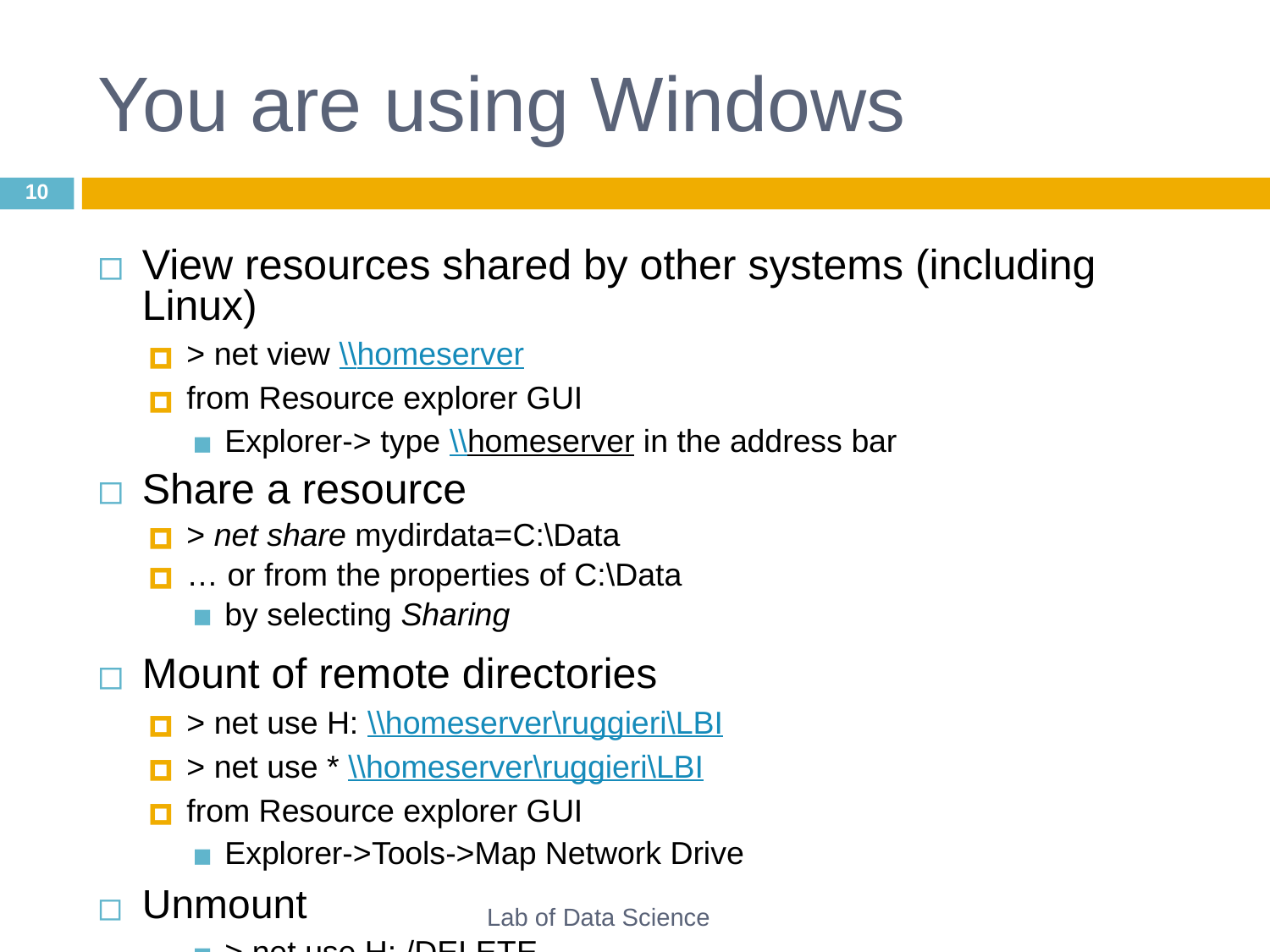

# You are using Windows
10

View resources shared by other systems (including Linux)
> net view \\homeserver
from Resource explorer GUI
Explorer-> type \\homeserver in the address bar
Share a resource
> net share mydirdata=C:\Data
… or from the properties of C:\Data
by selecting Sharing

Mount of remote directories
> net use H: \\homeserver\ruggieri\LBI
> net use * \\homeserver\ruggieri\LBI
from Resource explorer GUI
Explorer->Tools->Map Network Drive
Unmount
> net use H: /DELETE
Lab of Data Science